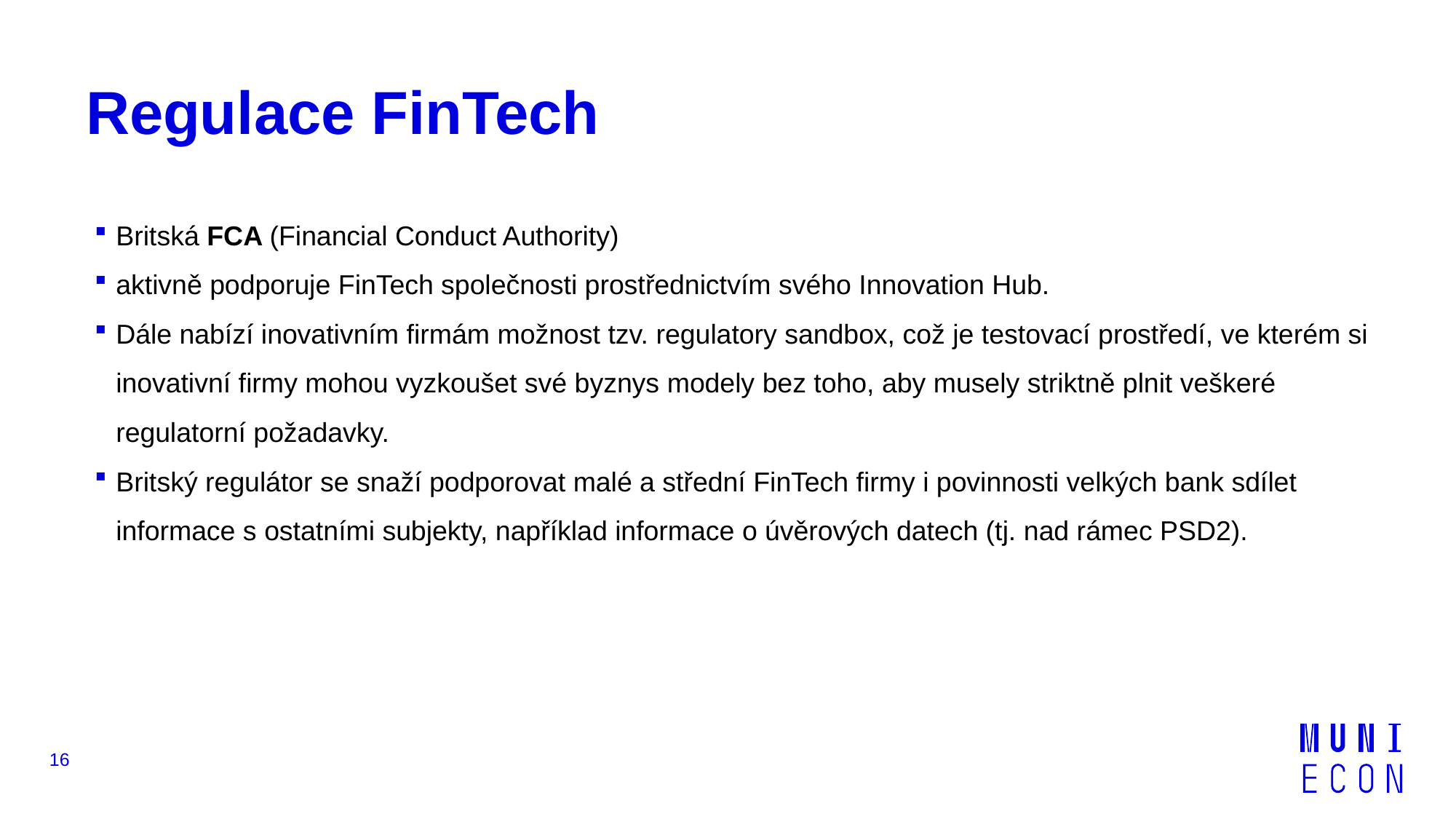

# Regulace FinTech
Britská FCA (Financial Conduct Authority)
aktivně podporuje FinTech společnosti prostřednictvím svého Innovation Hub.
Dále nabízí inovativním firmám možnost tzv. regulatory sandbox, což je testovací prostředí, ve kterém si inovativní firmy mohou vyzkoušet své byznys modely bez toho, aby musely striktně plnit veškeré regulatorní požadavky.
Britský regulátor se snaží podporovat malé a střední FinTech firmy i povinnosti velkých bank sdílet informace s ostatními subjekty, například informace o úvěrových datech (tj. nad rámec PSD2).
16